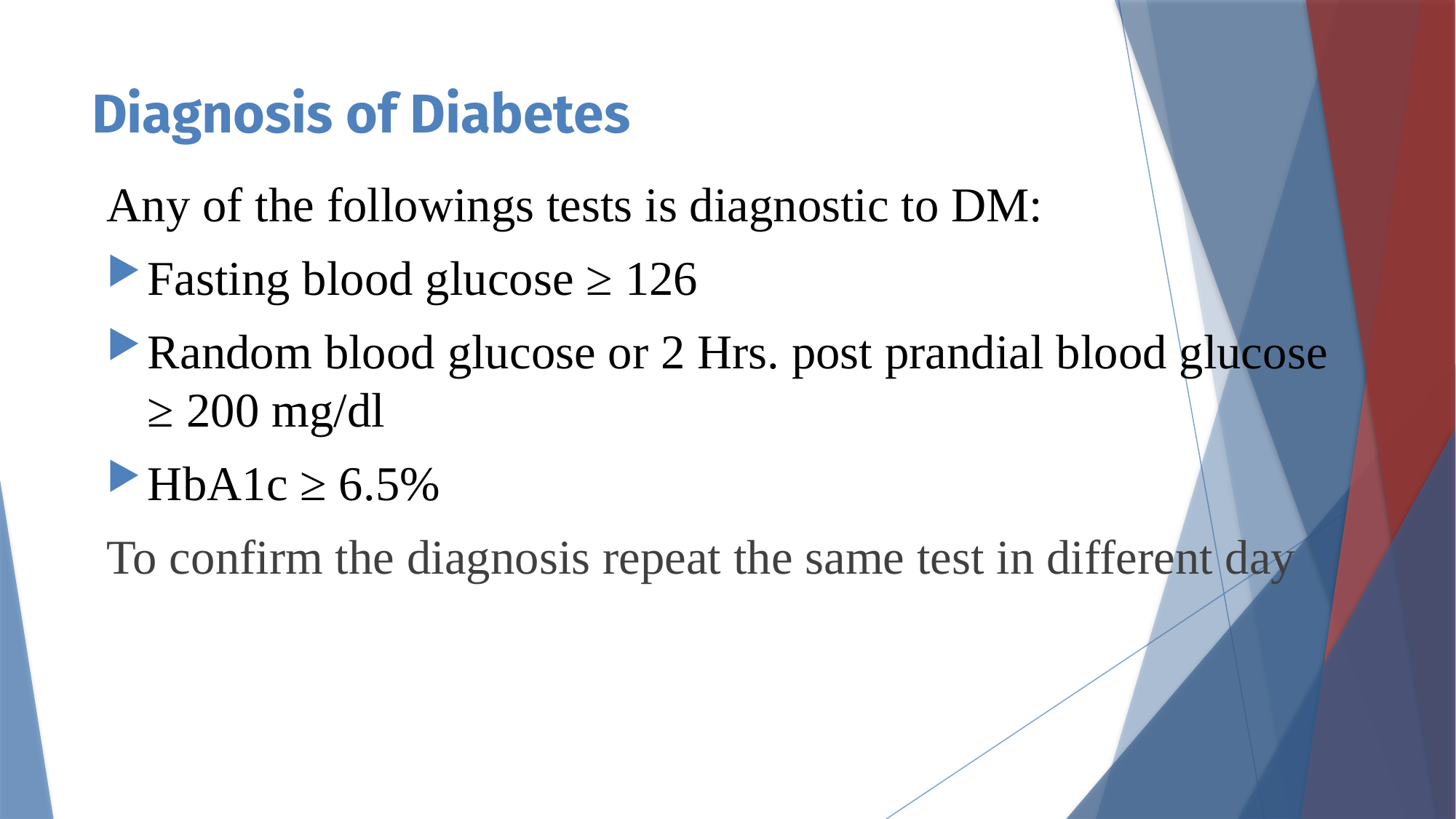

# Diagnosis of Diabetes
Any of the followings tests is diagnostic to DM:
Fasting blood glucose ≥ 126
Random blood glucose or 2 Hrs. post prandial blood glucose ≥ 200 mg/dl
HbA1c ≥ 6.5%
To confirm the diagnosis repeat the same test in different day